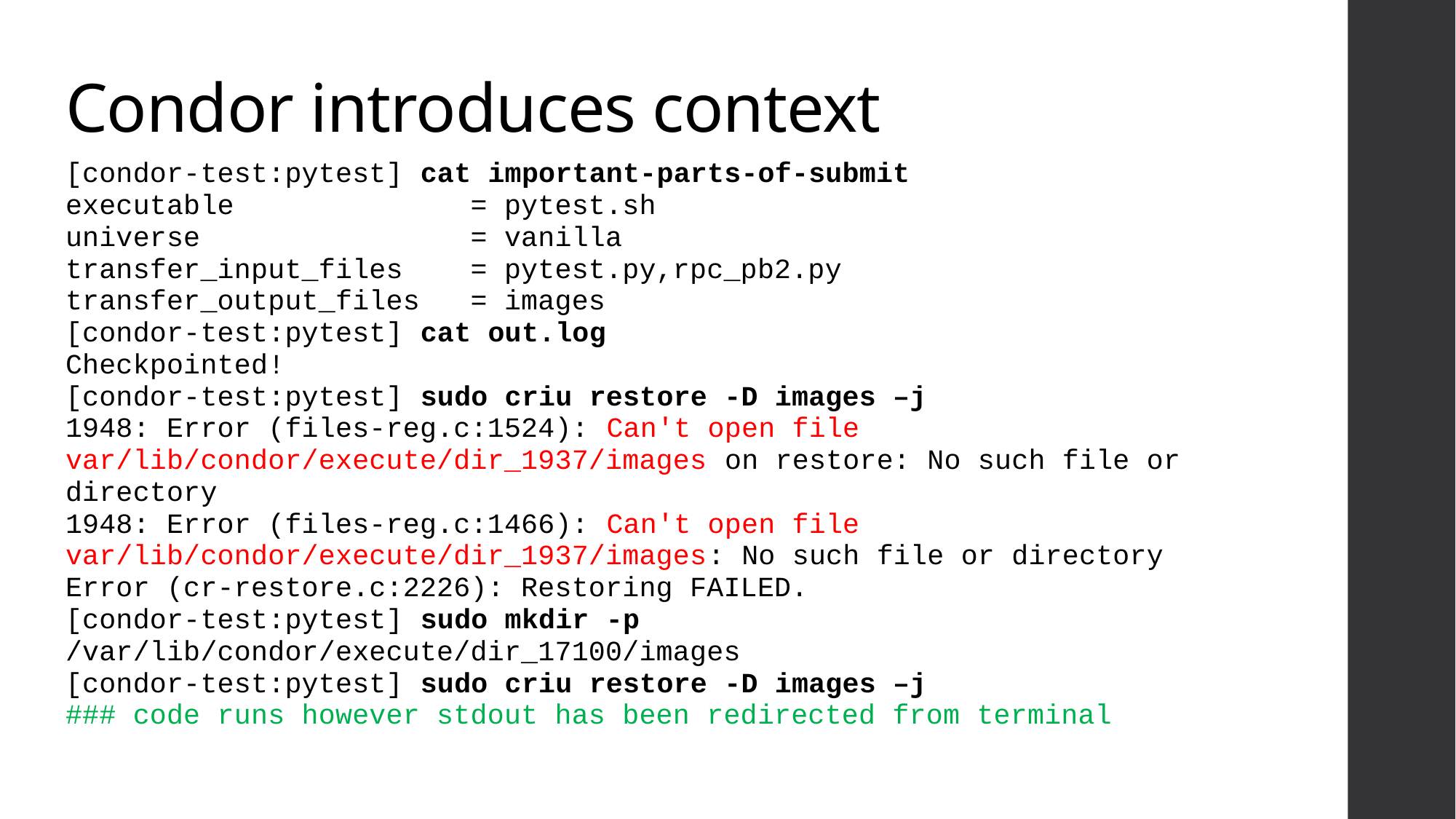

# Condor introduces context
[condor-test:pytest] cat important-parts-of-submit
executable              = pytest.sh
universe                = vanilla
transfer_input_files    = pytest.py,rpc_pb2.py
transfer_output_files   = images
[condor-test:pytest] cat out.log
Checkpointed!
[condor-test:pytest] sudo criu restore -D images –j
1948: Error (files-reg.c:1524): Can't open file var/lib/condor/execute/dir_1937/images on restore: No such file or directory
1948: Error (files-reg.c:1466): Can't open file var/lib/condor/execute/dir_1937/images: No such file or directory
Error (cr-restore.c:2226): Restoring FAILED.
[condor-test:pytest] sudo mkdir -p /var/lib/condor/execute/dir_17100/images
[condor-test:pytest] sudo criu restore -D images –j
### code runs however stdout has been redirected from terminal